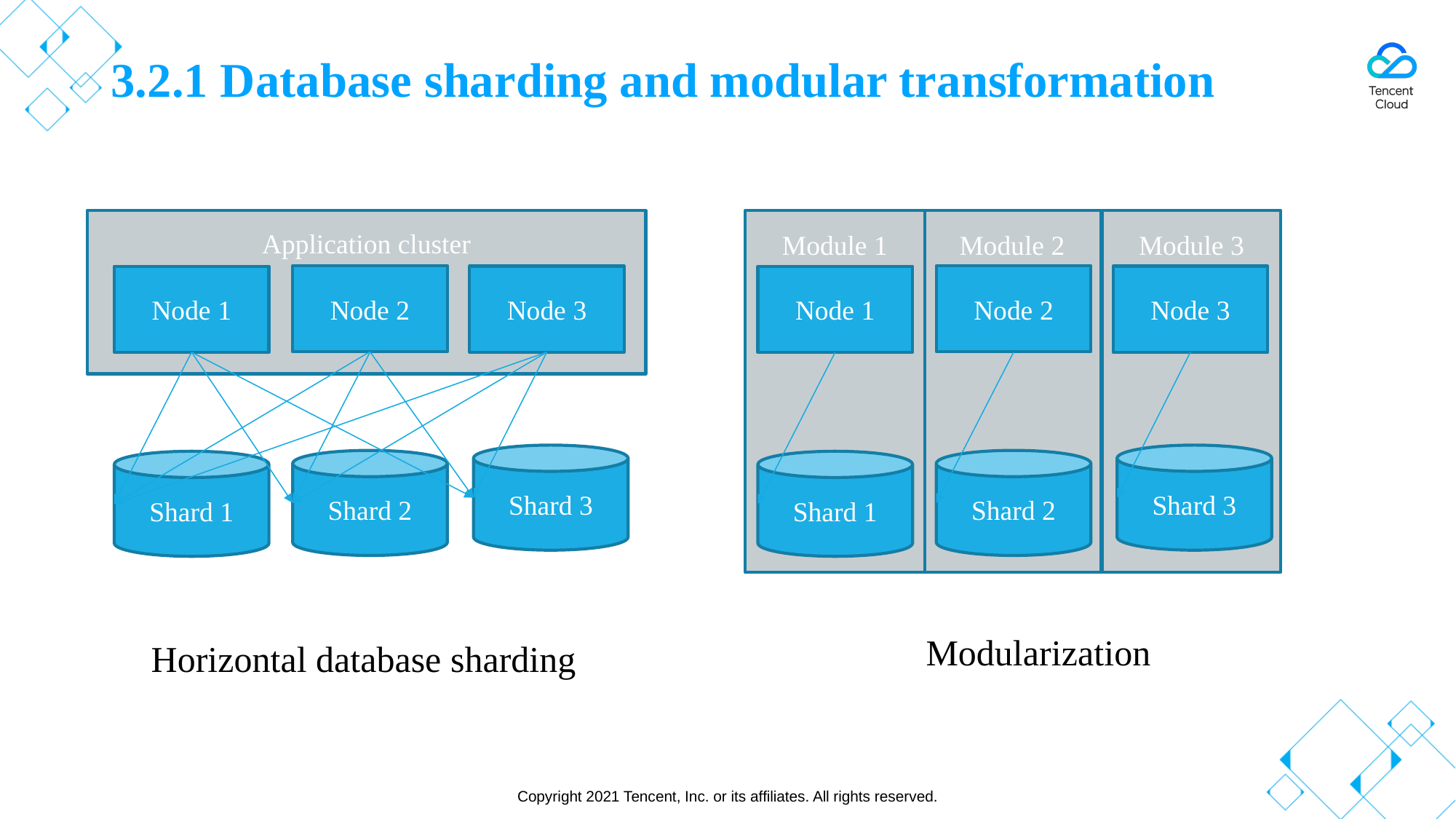

# 3.2.1 Database sharding and modular transformation
Module 3

Application cluster

Module 1

Module 2

Node 2
Node 2
Node 3
Node 3
Node 1
Node 1
Shard 3
Shard 3
Shard 2
Shard 2
Shard 1
Shard 1
Modularization
Horizontal database sharding